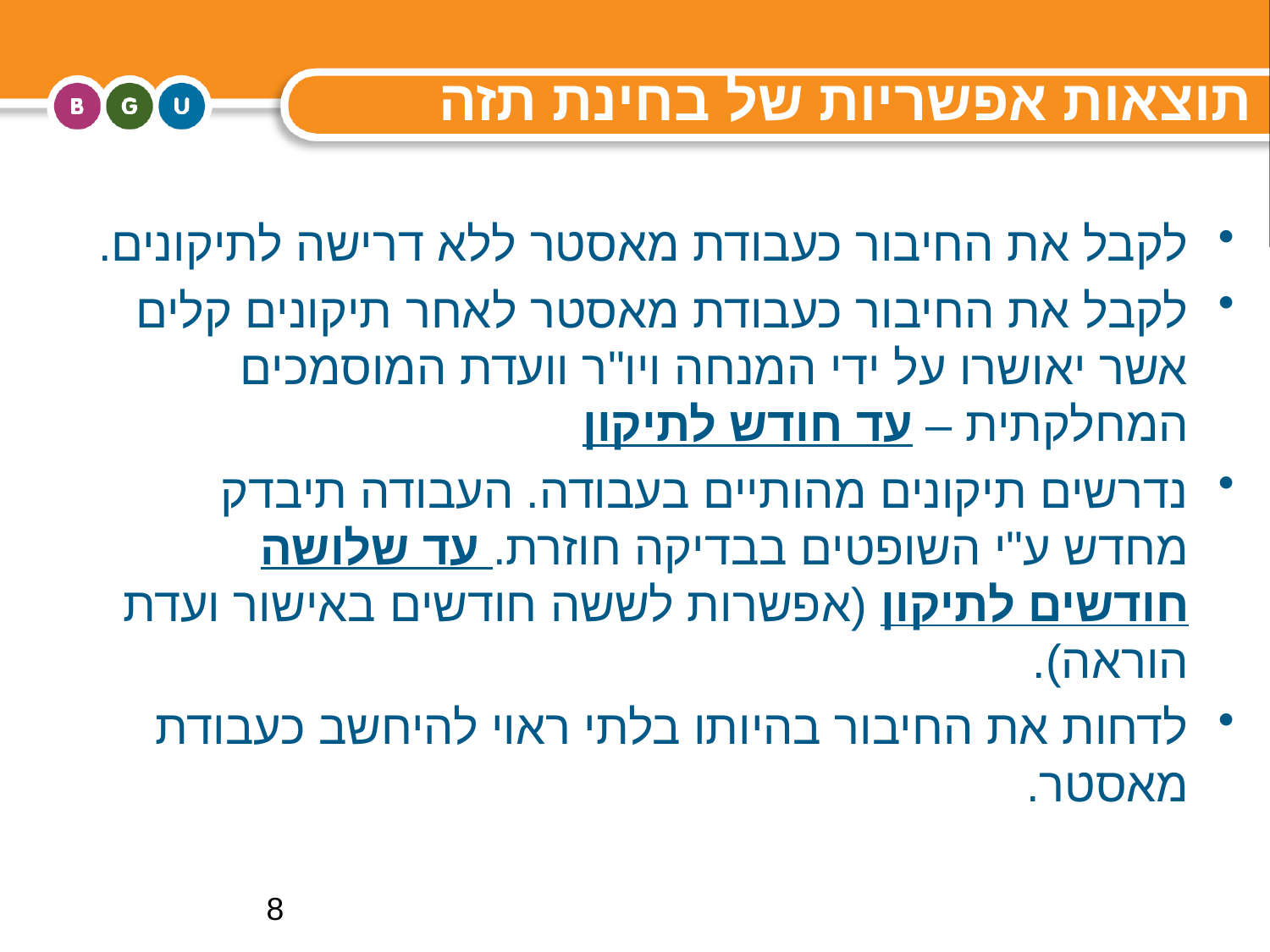

# תוצאות אפשריות של בחינת תזה
לקבל את החיבור כעבודת מאסטר ללא דרישה לתיקונים.
לקבל את החיבור כעבודת מאסטר לאחר תיקונים קלים אשר יאושרו על ידי המנחה ויו"ר וועדת המוסמכים המחלקתית – עד חודש לתיקון
נדרשים תיקונים מהותיים בעבודה. העבודה תיבדק מחדש ע"י השופטים בבדיקה חוזרת. עד שלושה חודשים לתיקון (אפשרות לששה חודשים באישור ועדת הוראה).
לדחות את החיבור בהיותו בלתי ראוי להיחשב כעבודת מאסטר.

8